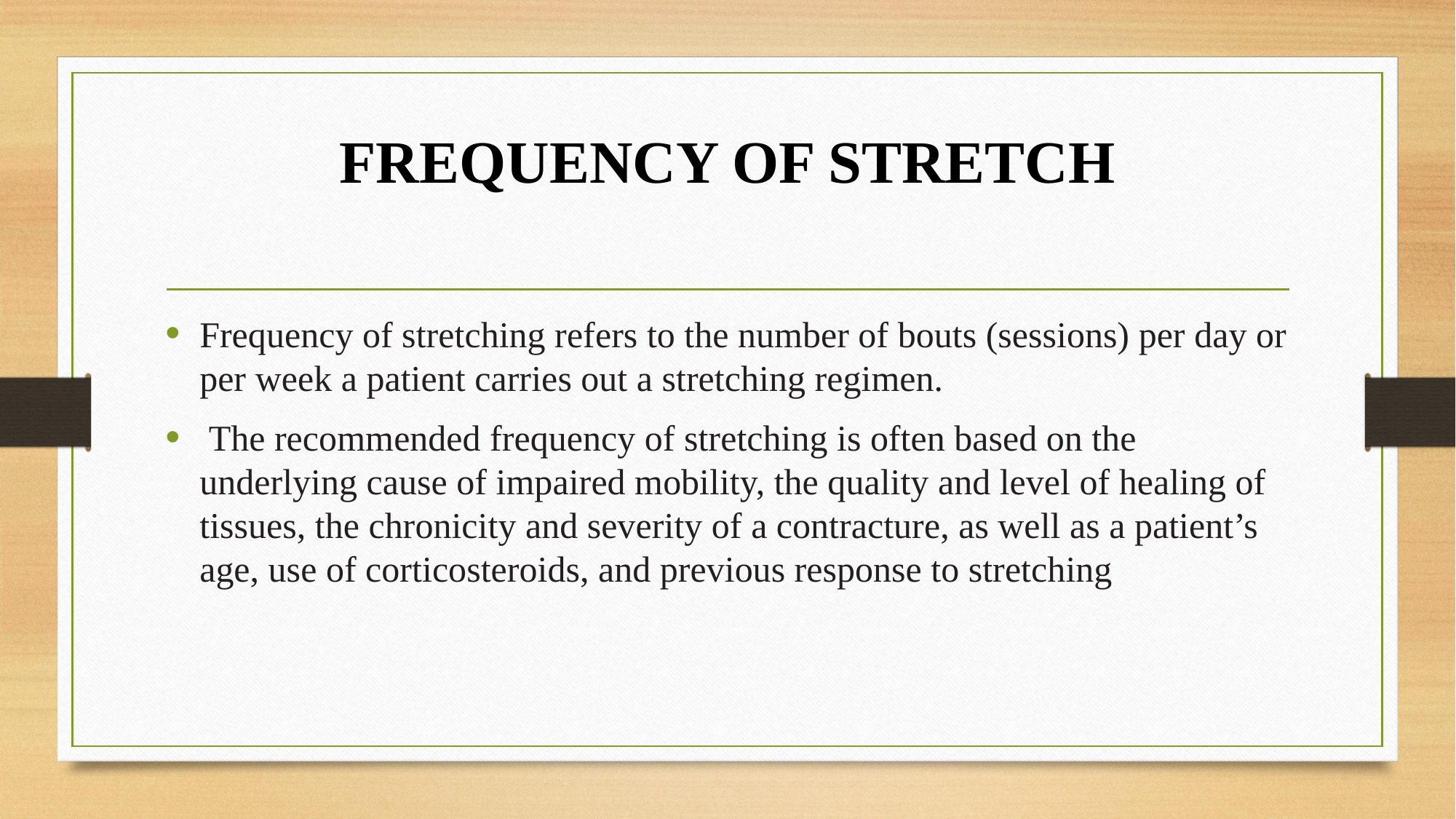

# FREQUENCY OF STRETCH
Frequency of stretching refers to the number of bouts (sessions) per day or per week a patient carries out a stretching regimen.
 The recommended frequency of stretching is often based on the underlying cause of impaired mobility, the quality and level of healing of tissues, the chronicity and severity of a contracture, as well as a patient’s age, use of corticosteroids, and previous response to stretching